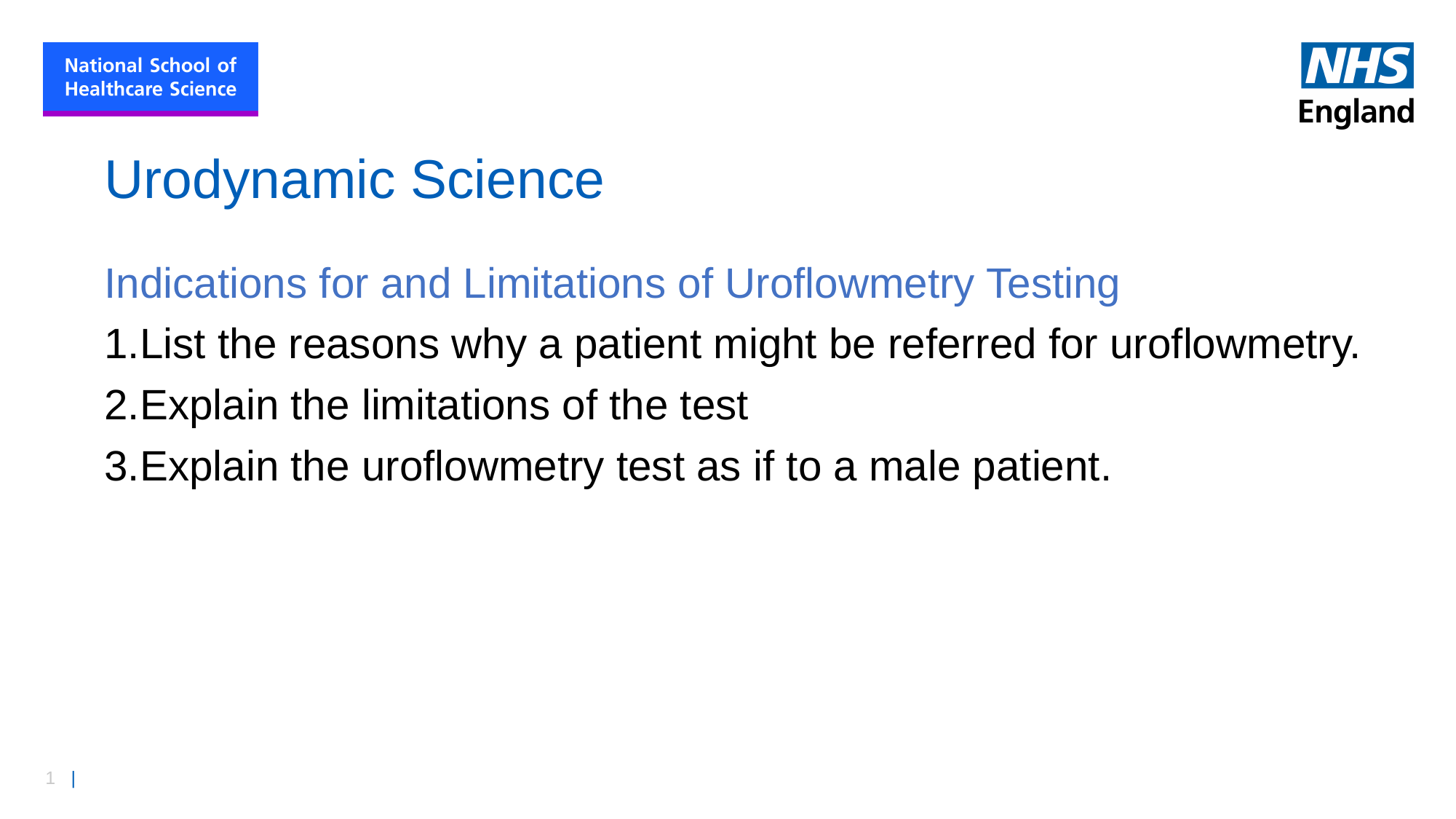

# Urodynamic Science
Indications for and Limitations of Uroflowmetry Testing
List the reasons why a patient might be referred for uroflowmetry.
Explain the limitations of the test
Explain the uroflowmetry test as if to a male patient.